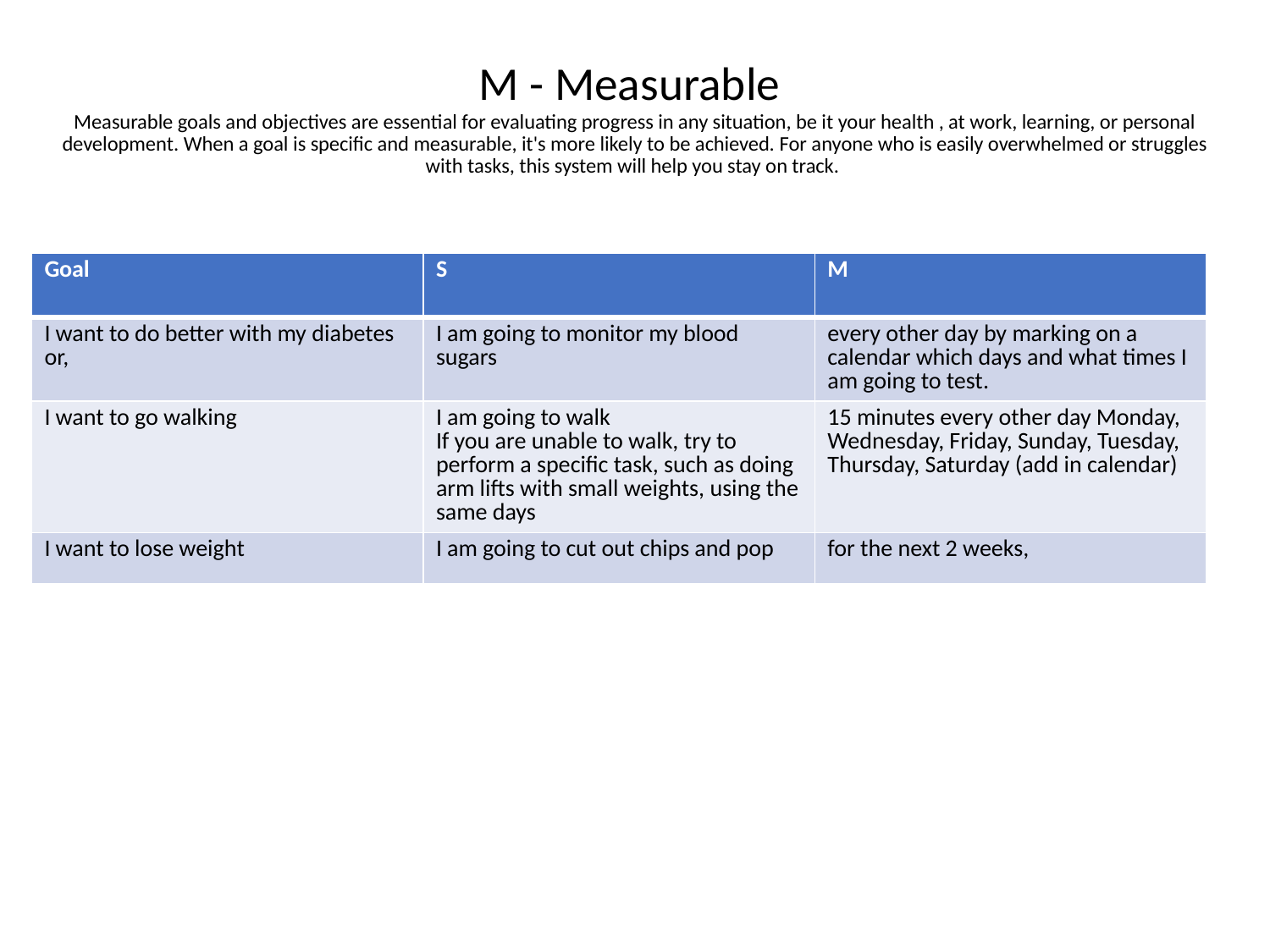

# M - Measurable Measurable goals and objectives are essential for evaluating progress in any situation, be it your health , at work, learning, or personal development. When a goal is specific and measurable, it's more likely to be achieved. For anyone who is easily overwhelmed or struggles with tasks, this system will help you stay on track.
| Goal | S | M |
| --- | --- | --- |
| I want to do better with my diabetes or, | I am going to monitor my blood sugars | every other day by marking on a calendar which days and what times I am going to test. |
| I want to go walking | I am going to walk If you are unable to walk, try to perform a specific task, such as doing arm lifts with small weights, using the same days | 15 minutes every other day Monday, Wednesday, Friday, Sunday, Tuesday, Thursday, Saturday (add in calendar) |
| I want to lose weight | I am going to cut out chips and pop | for the next 2 weeks, |